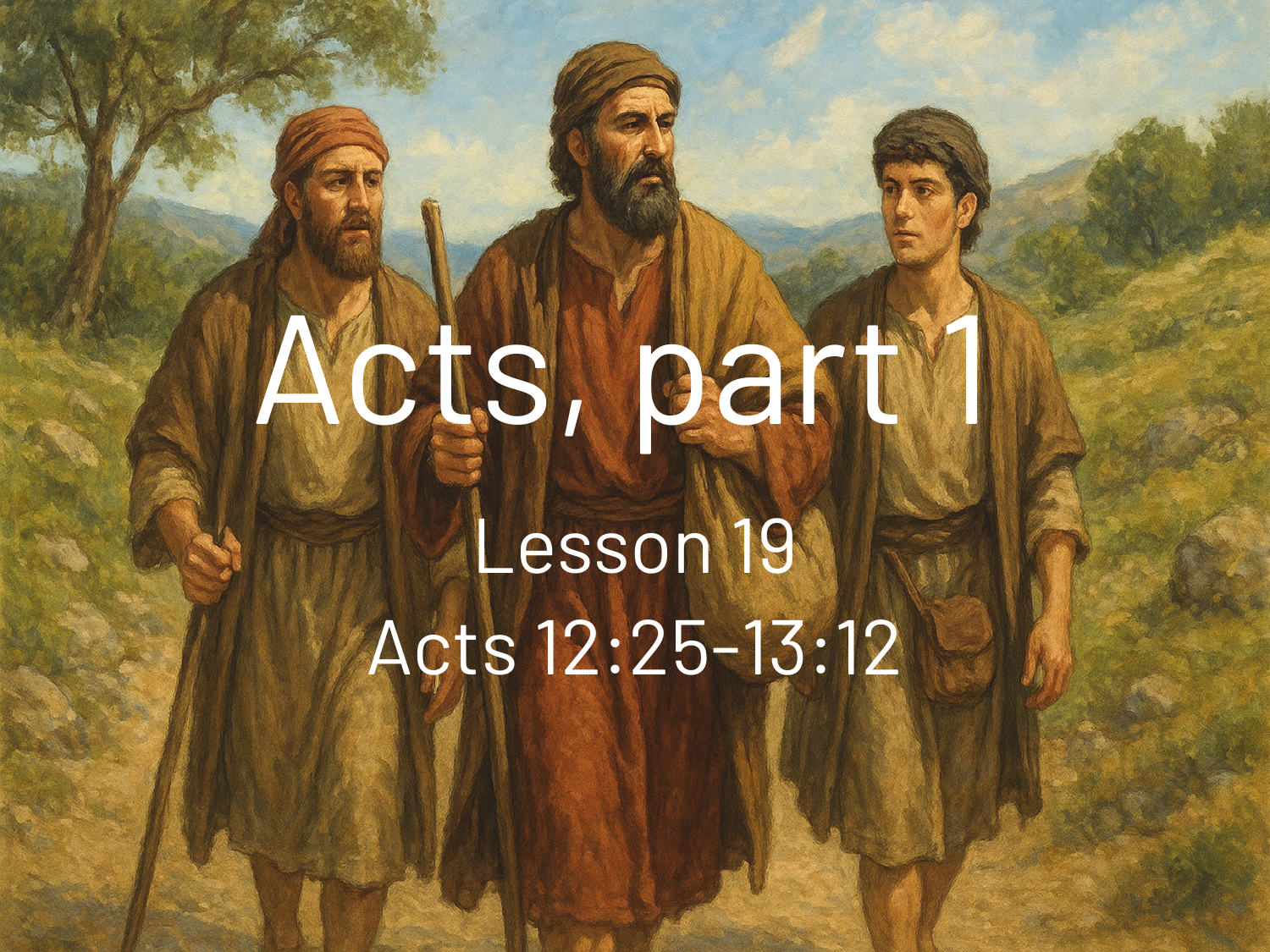

# Acts, part 1
Lesson 19
Acts 12:25-13:12